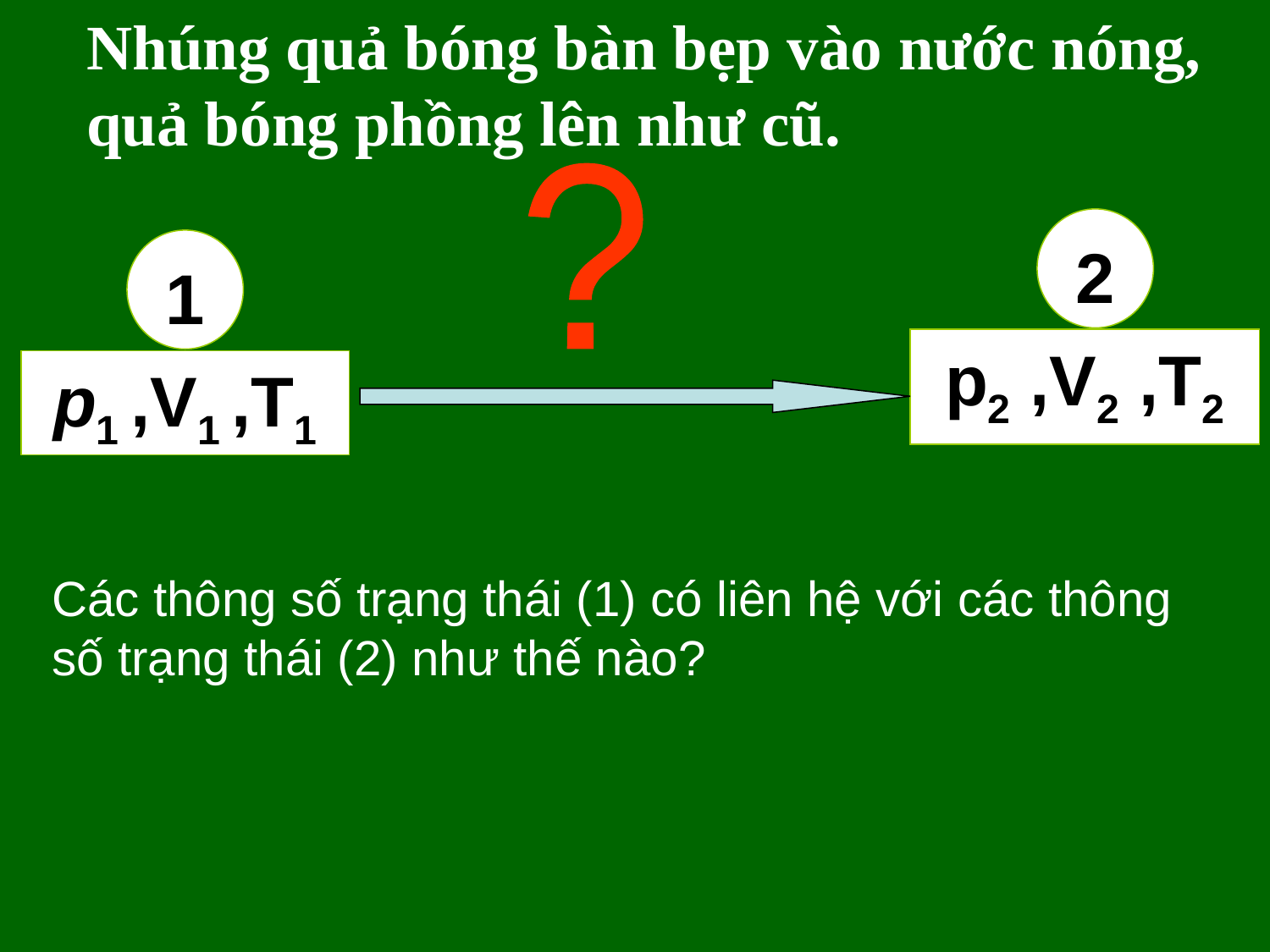

Nhúng quả bóng bàn bẹp vào nước nóng, quả bóng phồng lên như cũ.
?
2
1
p2 ,V2 ,T2

p1 ,V1 ,T1

Các thông số trạng thái (1) có liên hệ với các thông số trạng thái (2) như thế nào?